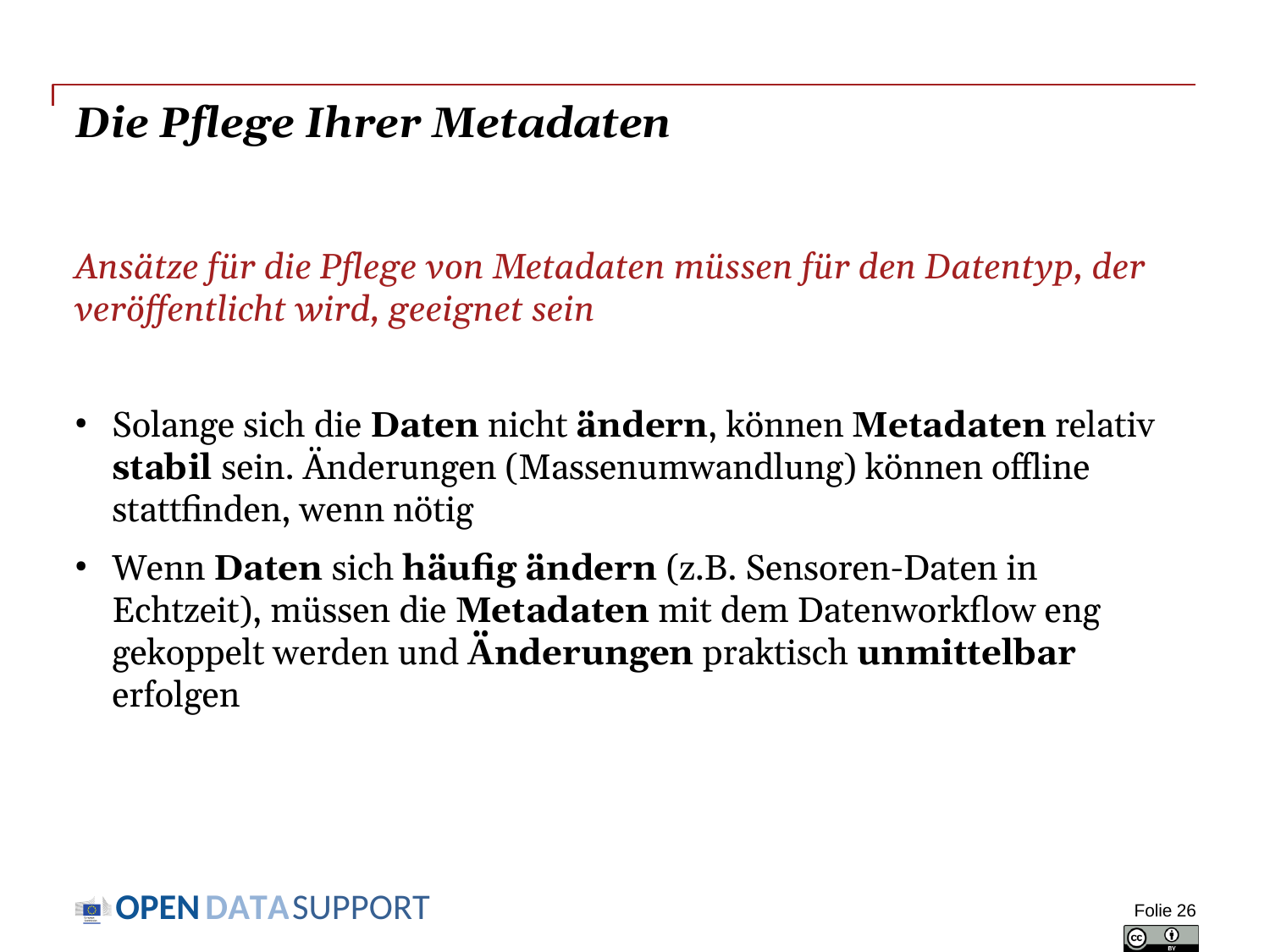

# Die Pflege Ihrer Metadaten
Ansätze für die Pflege von Metadaten müssen für den Datentyp, der veröffentlicht wird, geeignet sein

Solange sich die Daten nicht ändern, können Metadaten relativ stabil sein. Änderungen (Massenumwandlung) können offline stattfinden, wenn nötig
Wenn Daten sich häufig ändern (z.B. Sensoren-Daten in Echtzeit), müssen die Metadaten mit dem Datenworkflow eng gekoppelt werden und Änderungen praktisch unmittelbar erfolgen

Folie 26